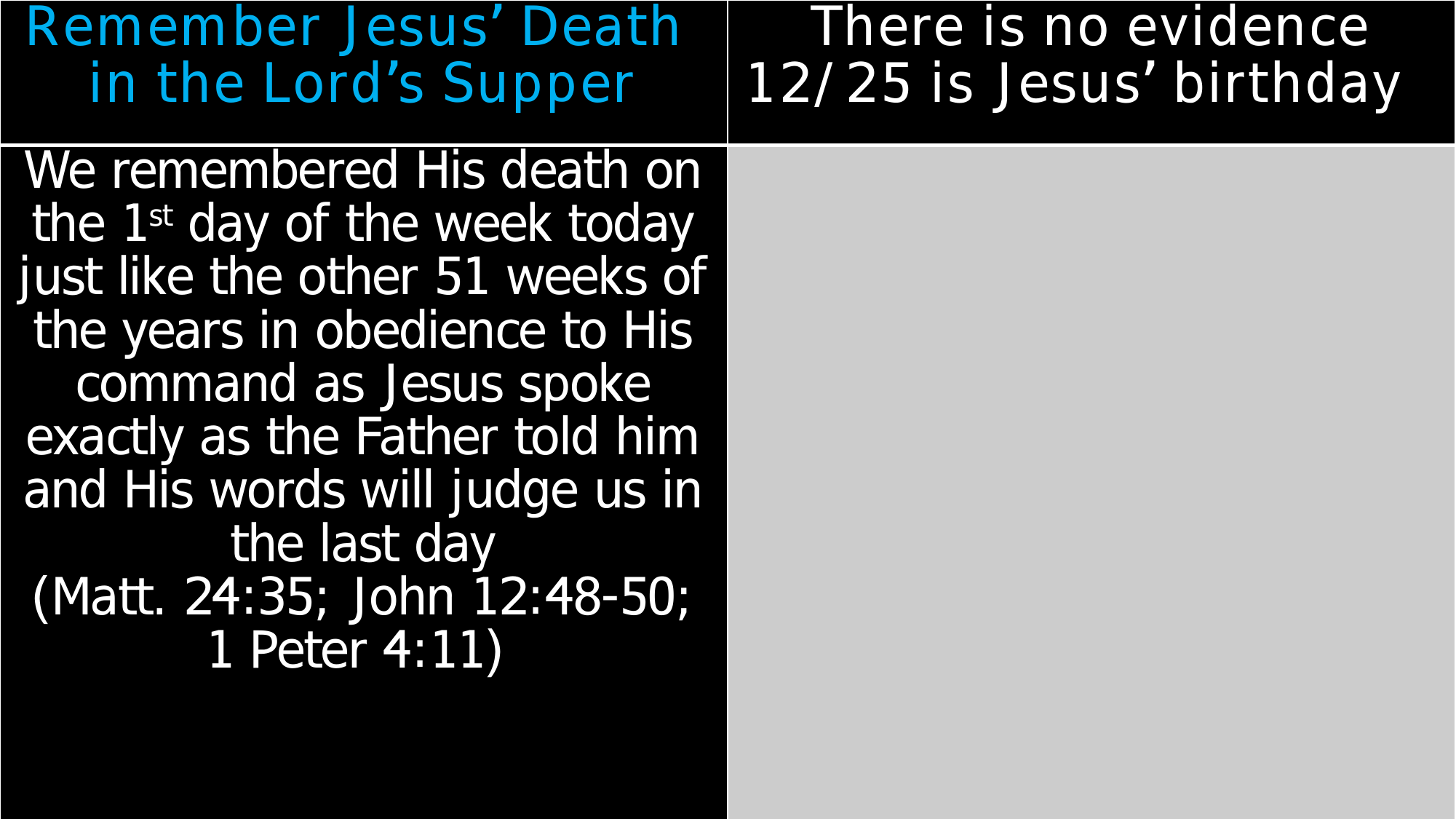

| Remember Jesus’ Death in the Lord’s Supper | There is no evidence 12/25 is Jesus’ birthday |
| --- | --- |
| We remembered His death on the 1st day of the week today just like the other 51 weeks of the years in obedience to His command as Jesus spoke exactly as the Father told him and His words will judge us in the last day (Matt. 24:35; John 12:48-50; 1 Peter 4:11) |  |